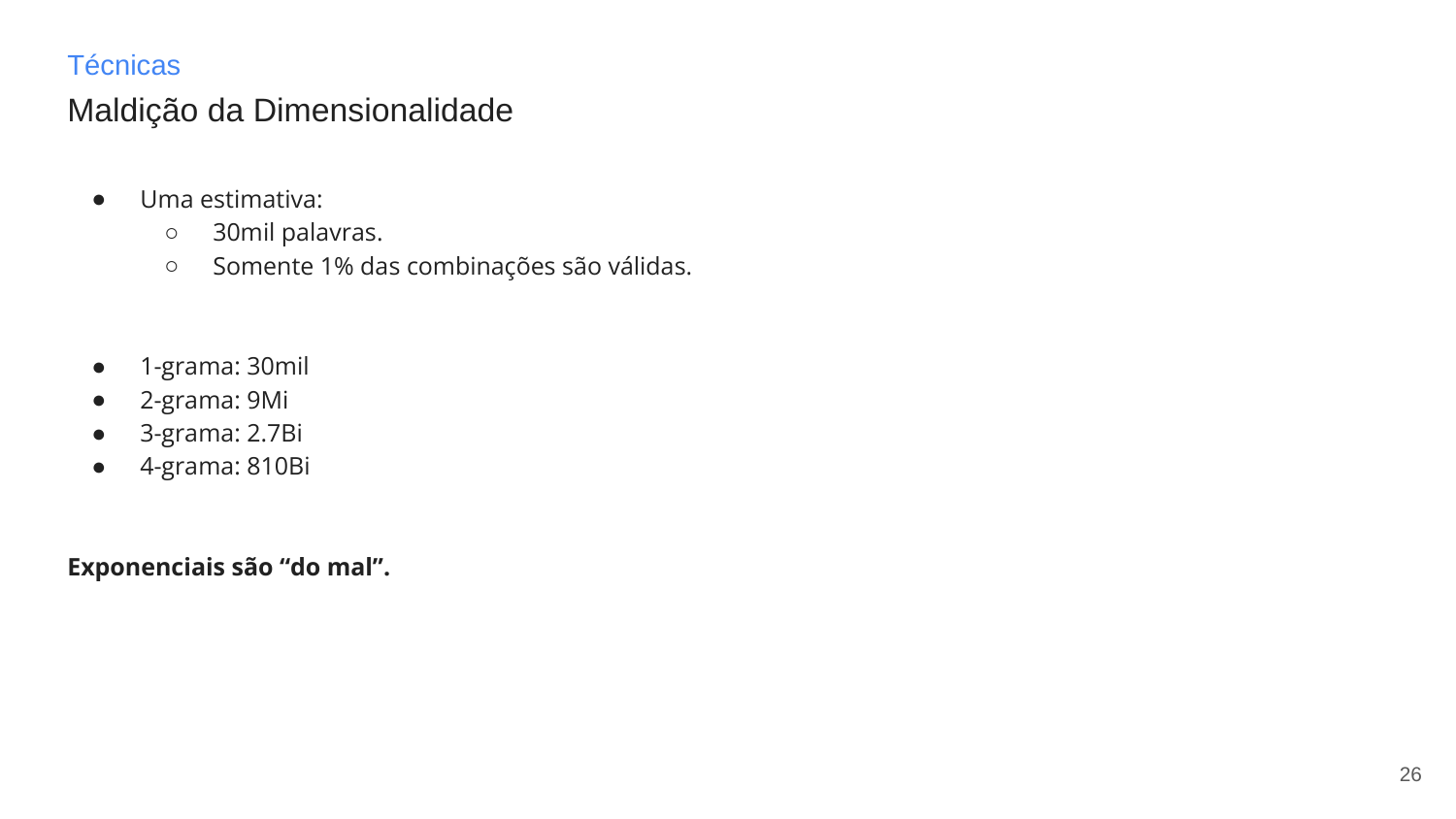

Técnicas
# Maldição da Dimensionalidade

Uma estimativa:
30mil palavras.
Somente 1% das combinações são válidas.

1-grama: 30mil
2-grama: 9Mi
3-grama: 2.7Bi
4-grama: 810Bi

Exponenciais são “do mal”.
26